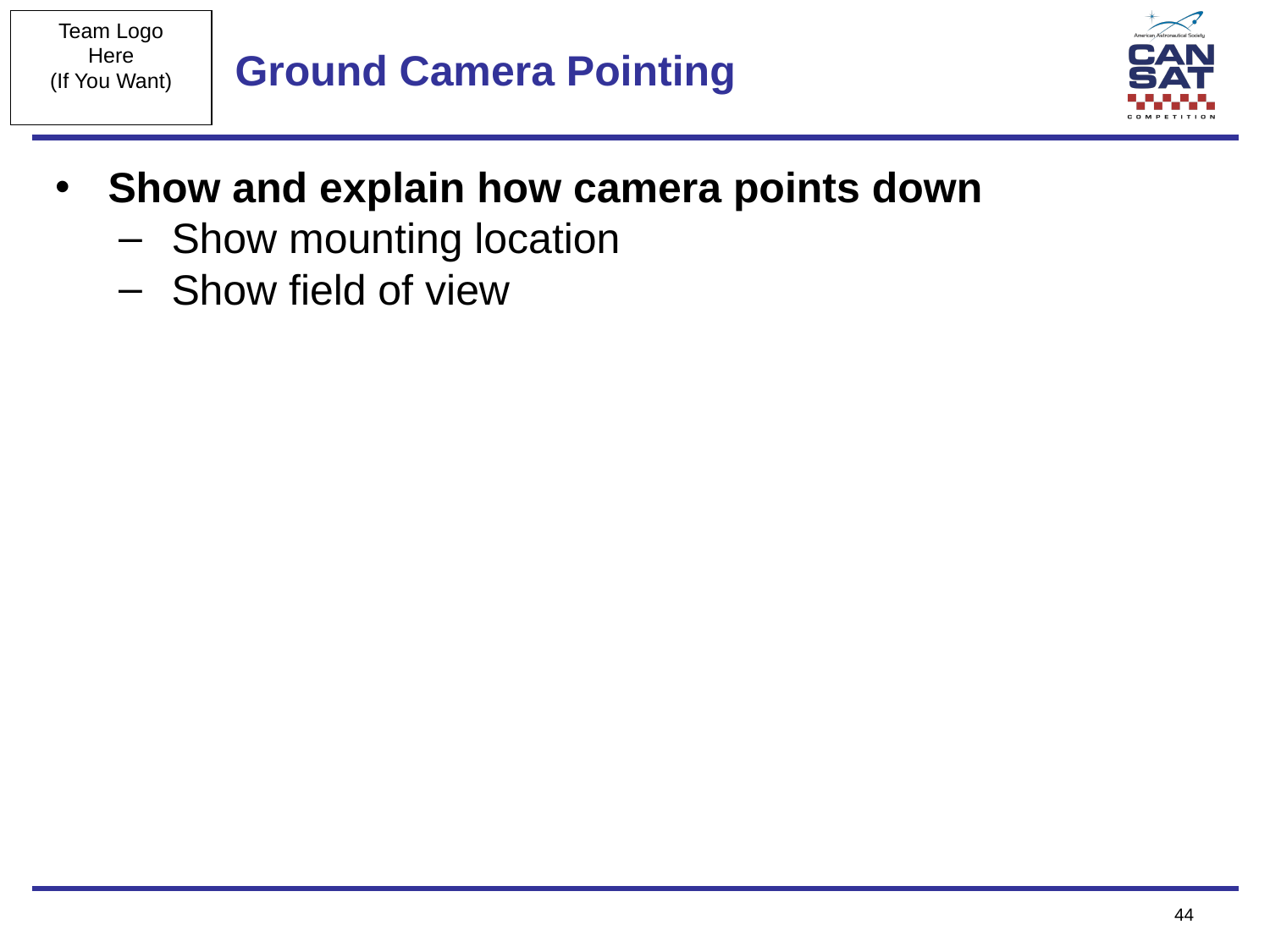

# Ground Camera Pointing
Show and explain how camera points down
Show mounting location
Show field of view
44